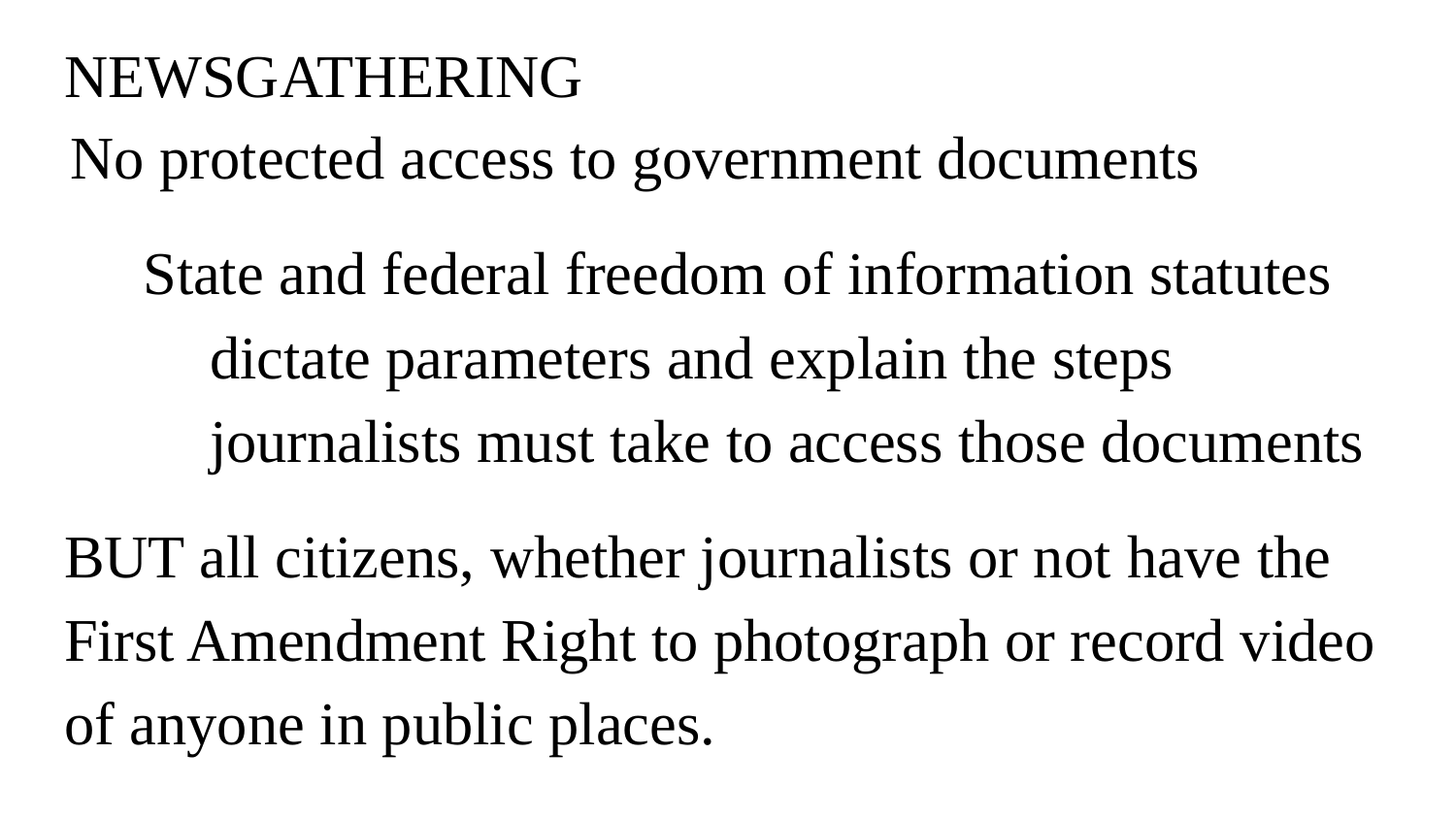

# NEWSGATHERING
No protected access to government documents
State and federal freedom of information statutes dictate parameters and explain the steps journalists must take to access those documents
BUT all citizens, whether journalists or not have the First Amendment Right to photograph or record video of anyone in public places.